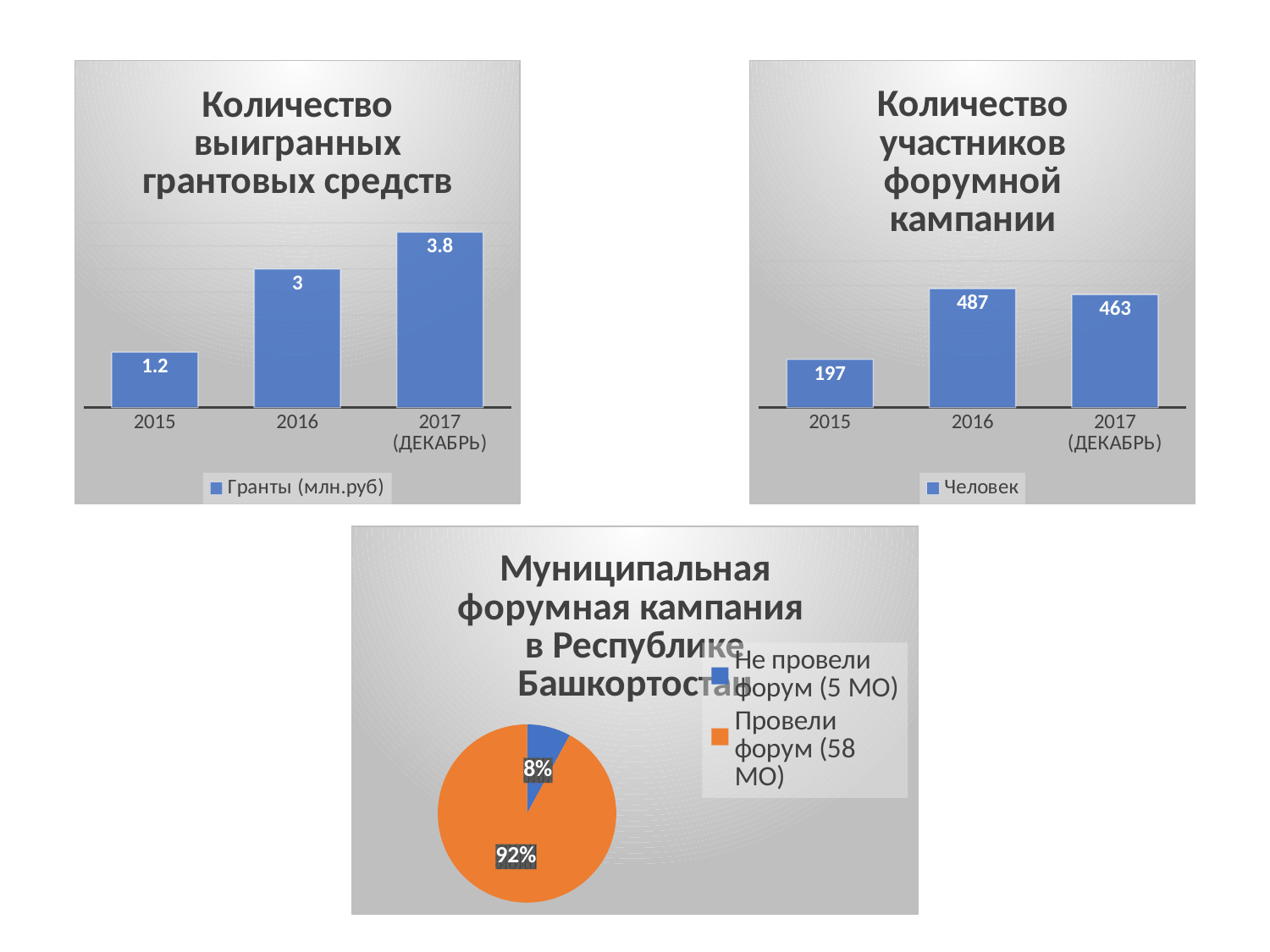

### Chart: Количество выигранных грантовых средств

| Category | Гранты (млн.руб) |
|---|---|
| 2015 | 1.2 |
| 2016 | 3.0 |
| 2017 (ДЕКАБРЬ) | 3.8 |

### Chart: Количество участников форумной кампании

| Category | Человек |
|---|---|
| 2015 | 197.0 |
| 2016 | 487.0 |
| 2017 (ДЕКАБРЬ) | 463.0 |

### Chart: Муниципальная форумная кампания
в Республике Башкортостан

| Category | Продажи |
|---|---|
| Не провели форум (5 МО) | 5.0 |
| Провели форум (58 МО) | 58.0 |